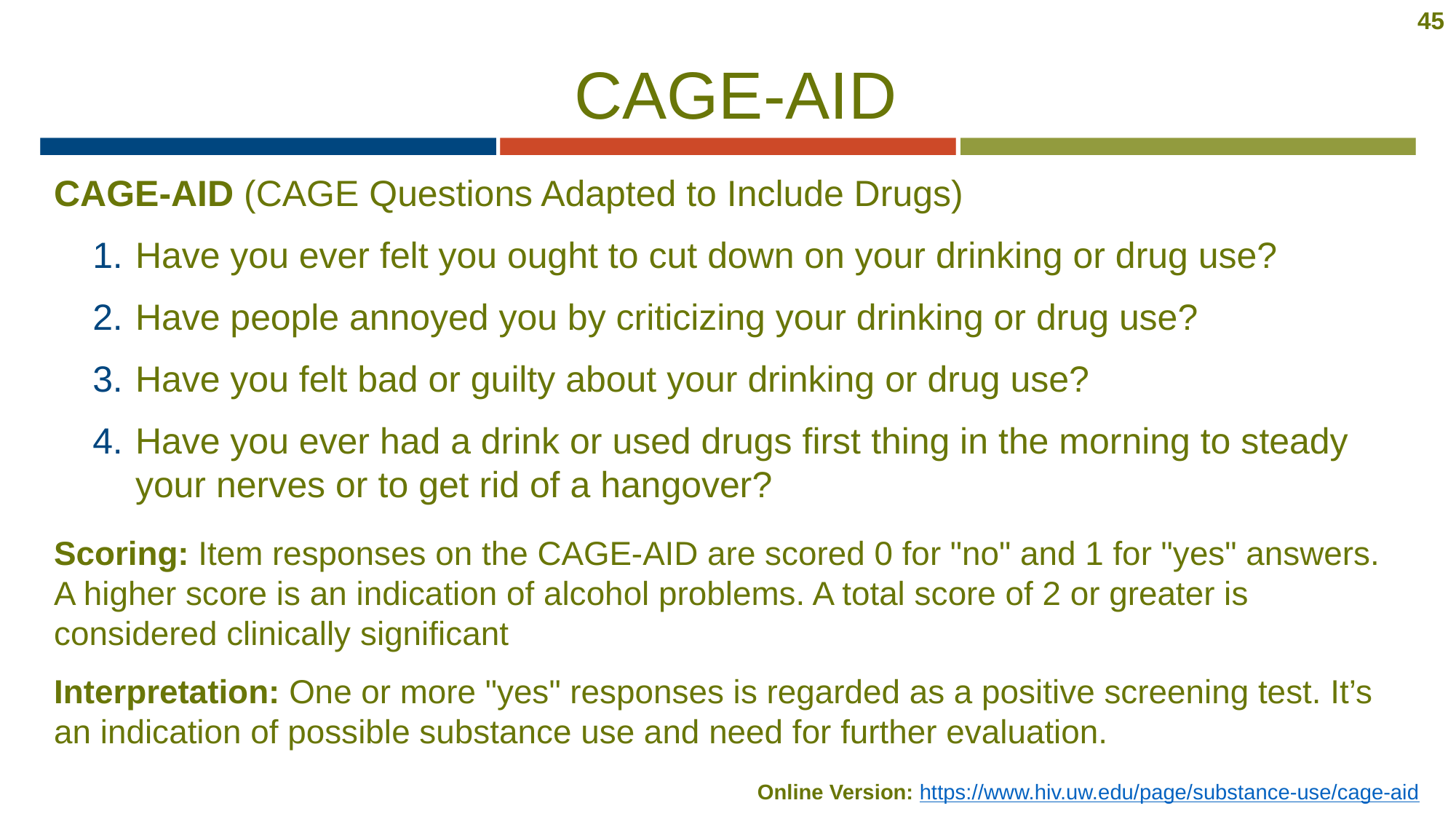

45
  CAGE-AID
CAGE-AID (CAGE Questions Adapted to Include Drugs)
Have you ever felt you ought to cut down on your drinking or drug use?
Have people annoyed you by criticizing your drinking or drug use?
Have you felt bad or guilty about your drinking or drug use?
Have you ever had a drink or used drugs first thing in the morning to steady your nerves or to get rid of a hangover?
Scoring: Item responses on the CAGE-AID are scored 0 for "no" and 1 for "yes" answers. A higher score is an indication of alcohol problems. A total score of 2 or greater is considered clinically significant
Interpretation: One or more "yes" responses is regarded as a positive screening test. It’s an indication of possible substance use and need for further evaluation.
Online Version: https://www.hiv.uw.edu/page/substance-use/cage-aid